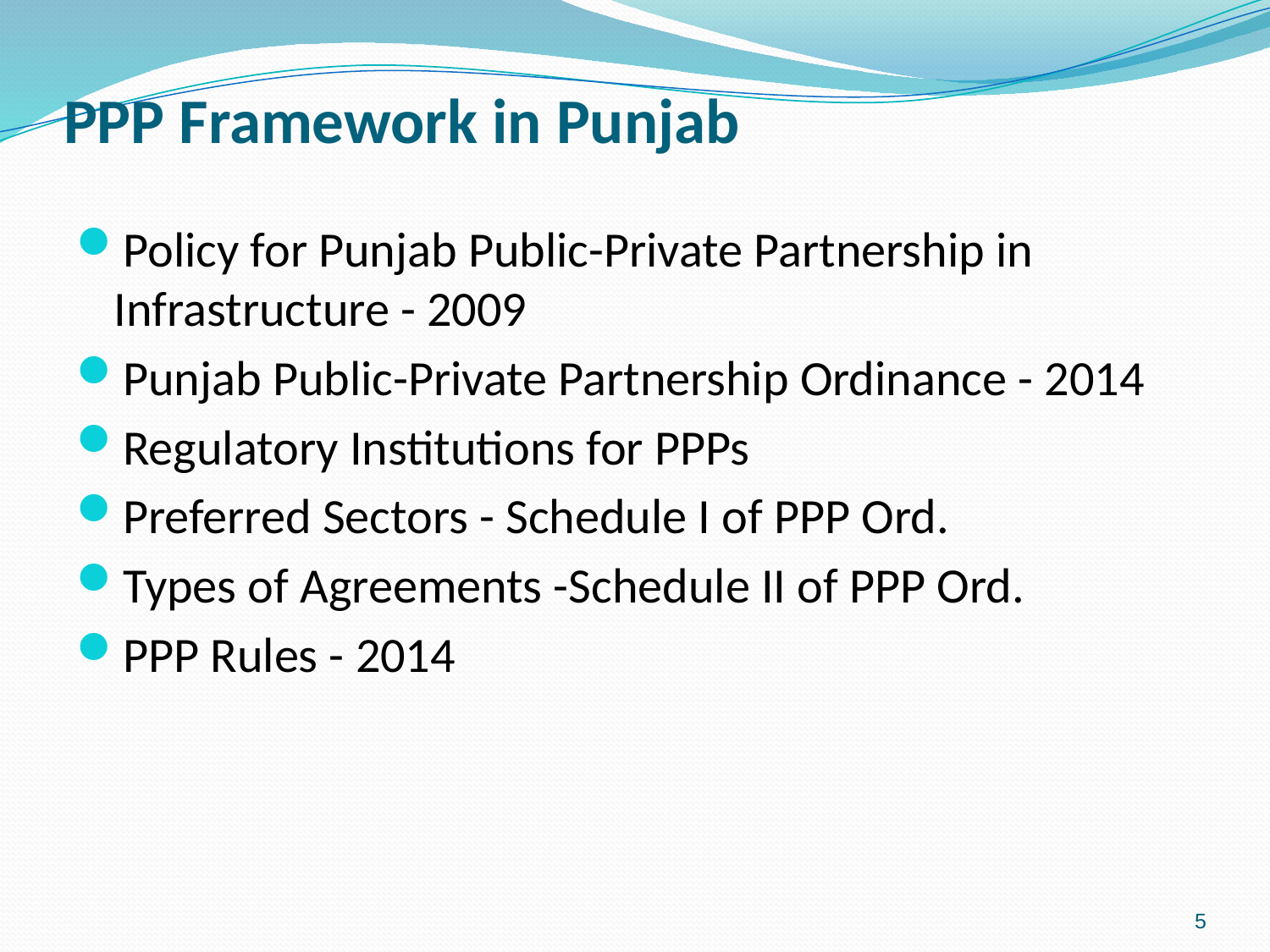

# PPP Framework in Punjab
Policy for Punjab Public-Private Partnership in Infrastructure - 2009
Punjab Public-Private Partnership Ordinance - 2014
Regulatory Institutions for PPPs
Preferred Sectors - Schedule I of PPP Ord.
Types of Agreements -Schedule II of PPP Ord.
PPP Rules - 2014
5